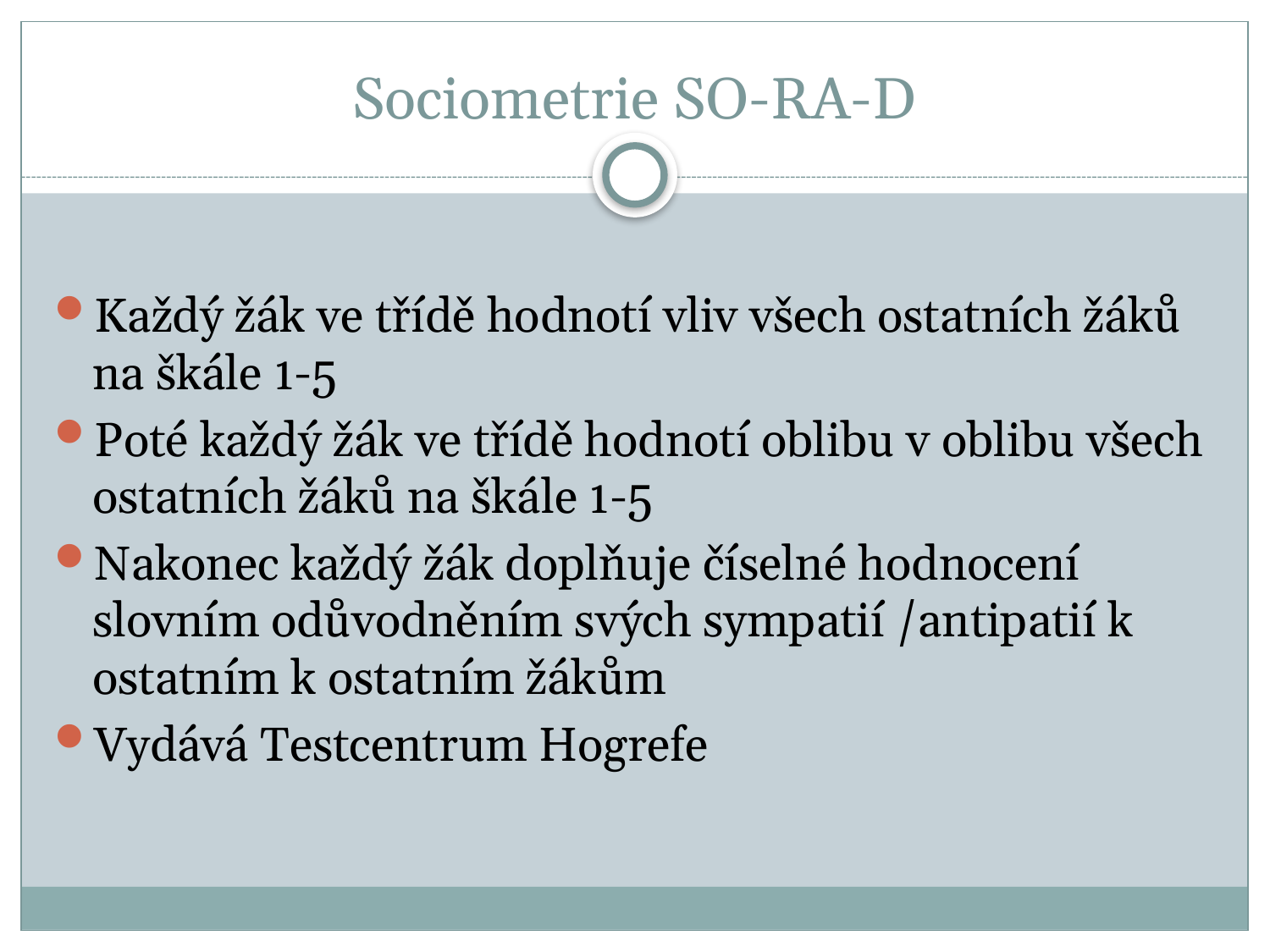

# Sociometrie SO-RA-D

Každý žák ve třídě hodnotí vliv všech ostatních žáků na škále 1-5 
Poté každý žák ve třídě hodnotí oblibu v oblibu všech ostatních žáků na škále 1-5 
Nakonec každý žák doplňuje číselné hodnocení slovním odůvodněním svých sympatií /antipatií k ostatním k ostatním žákům
Vydává Testcentrum Hogrefe